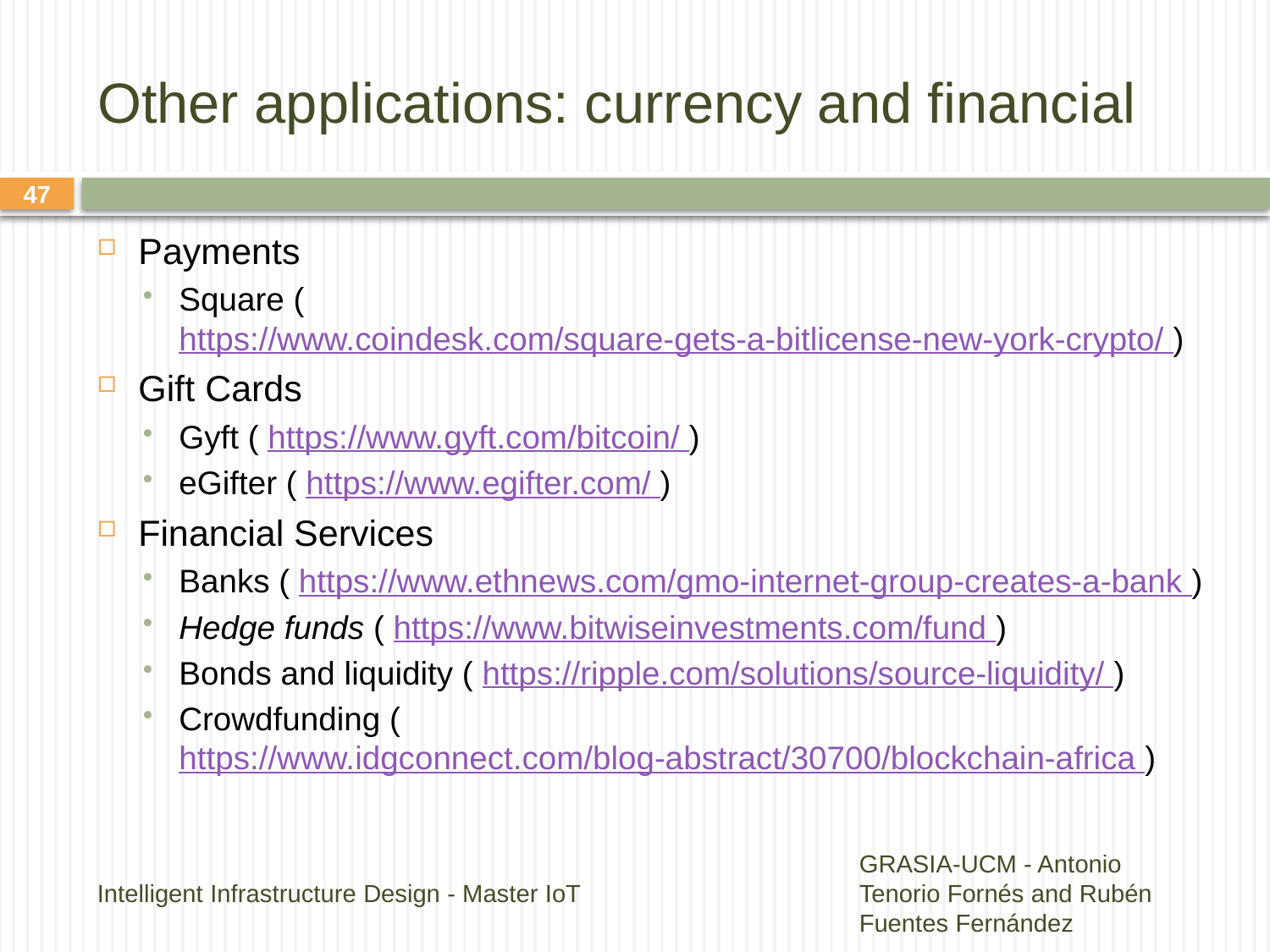

# Other applications: currency and financial
47
Payments
Square ( https://www.coindesk.com/square-gets-a-bitlicense-new-york-crypto/ )
Gift Cards
Gyft ( https://www.gyft.com/bitcoin/ )
eGifter ( https://www.egifter.com/ )
Financial Services
Banks ( https://www.ethnews.com/gmo-internet-group-creates-a-bank )
Hedge funds ( https://www.bitwiseinvestments.com/fund )
Bonds and liquidity ( https://ripple.com/solutions/source-liquidity/ )
Crowdfunding ( https://www.idgconnect.com/blog-abstract/30700/blockchain-africa )

Intelligent Infrastructure Design - Master IoT
GRASIA-UCM - Antonio Tenorio Fornés and Rubén Fuentes Fernández